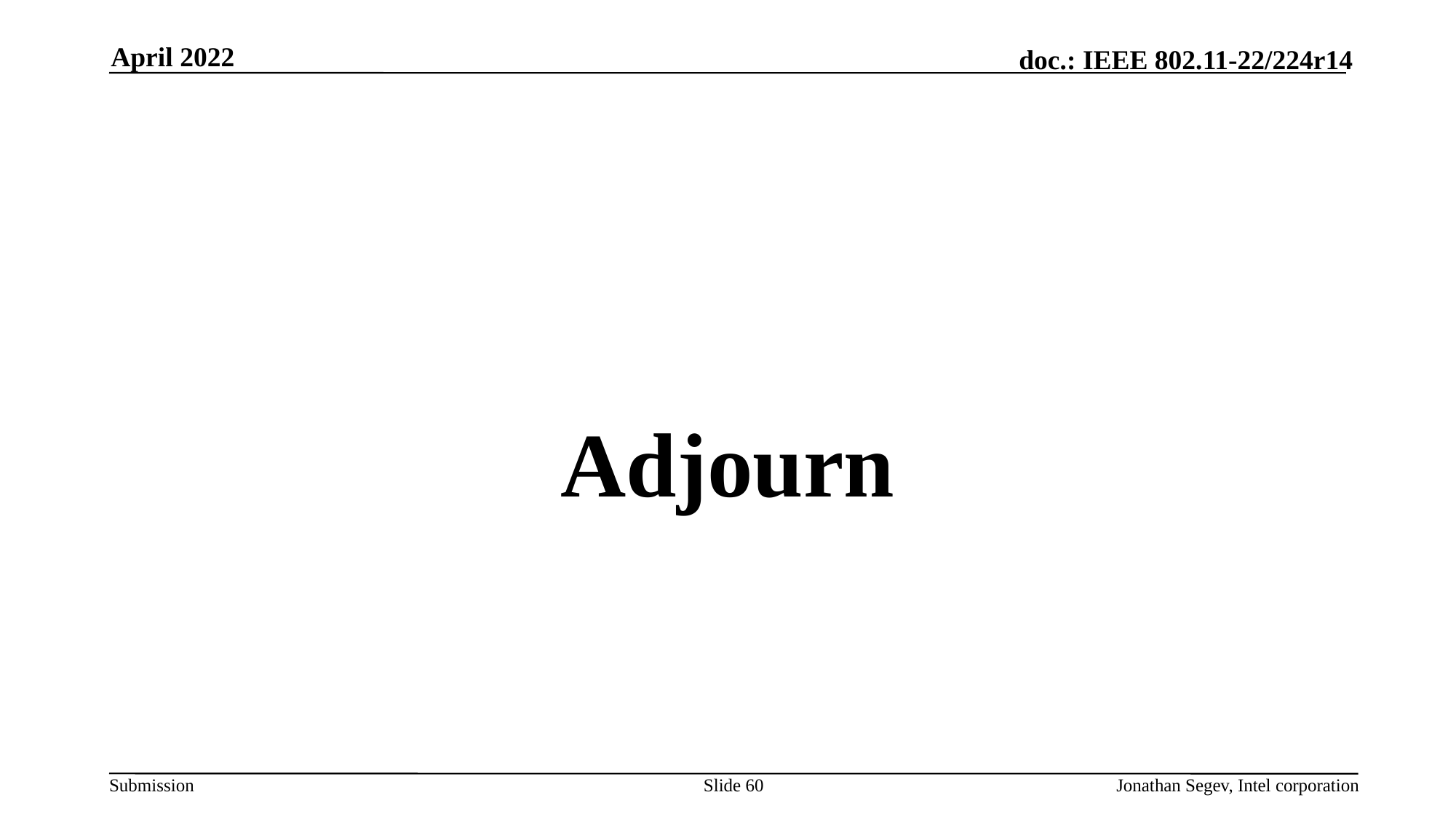

April 2022
#

Adjourn
Slide 60
Jonathan Segev, Intel corporation